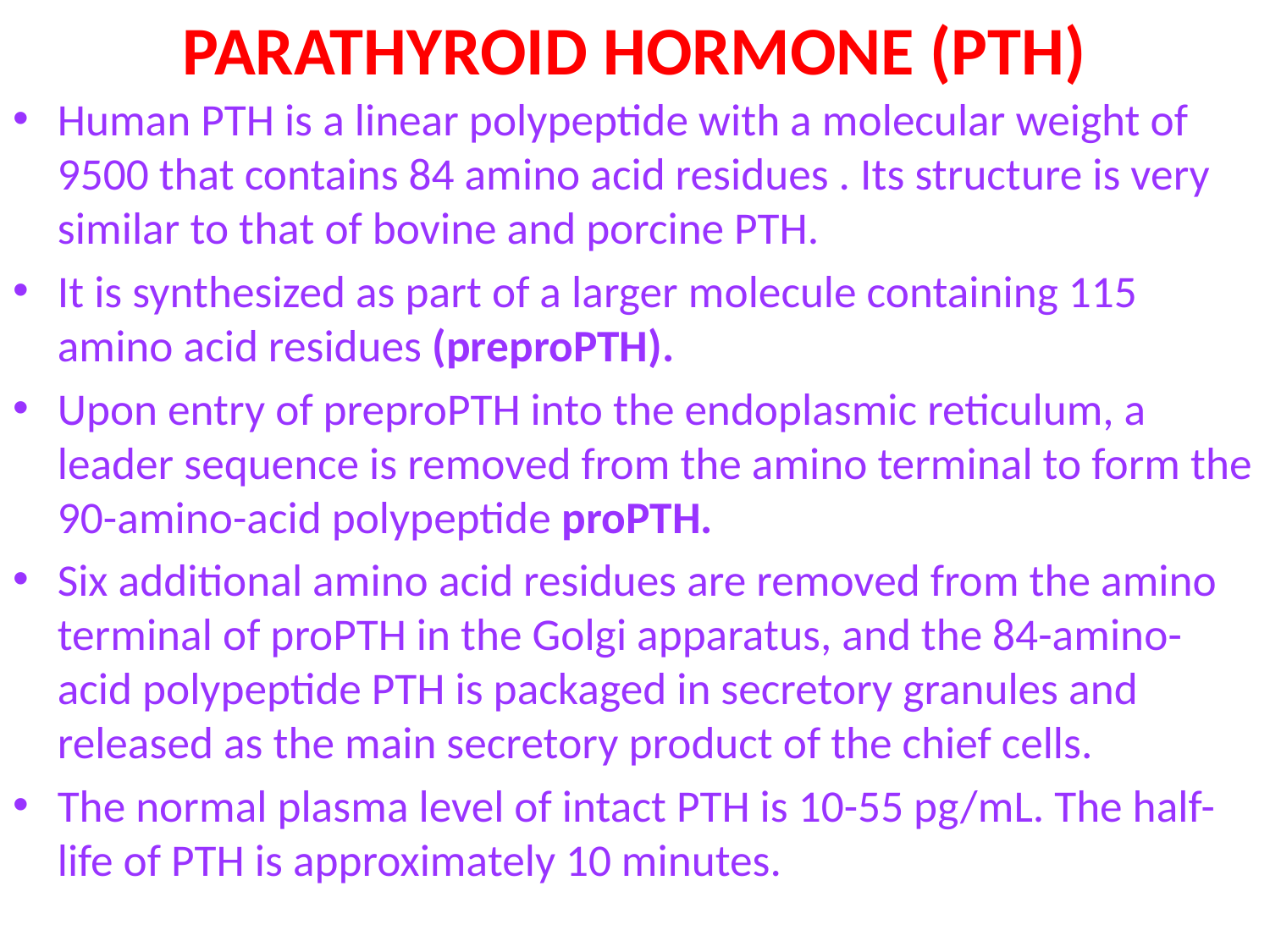

# PARATHYROID HORMONE (PTH)
Human PTH is a linear polypeptide with a molecular weight of 9500 that contains 84 amino acid residues . Its structure is very similar to that of bovine and porcine PTH.
It is synthesized as part of a larger molecule containing 115 amino acid residues (preproPTH).
Upon entry of preproPTH into the endoplasmic reticulum, a leader sequence is removed from the amino terminal to form the 90-amino-acid polypeptide proPTH.
Six additional amino acid residues are removed from the amino terminal of proPTH in the Golgi apparatus, and the 84-amino-acid polypeptide PTH is packaged in secretory granules and released as the main secretory product of the chief cells.
The normal plasma level of intact PTH is 10-55 pg/mL. The half-life of PTH is approximately 10 minutes.